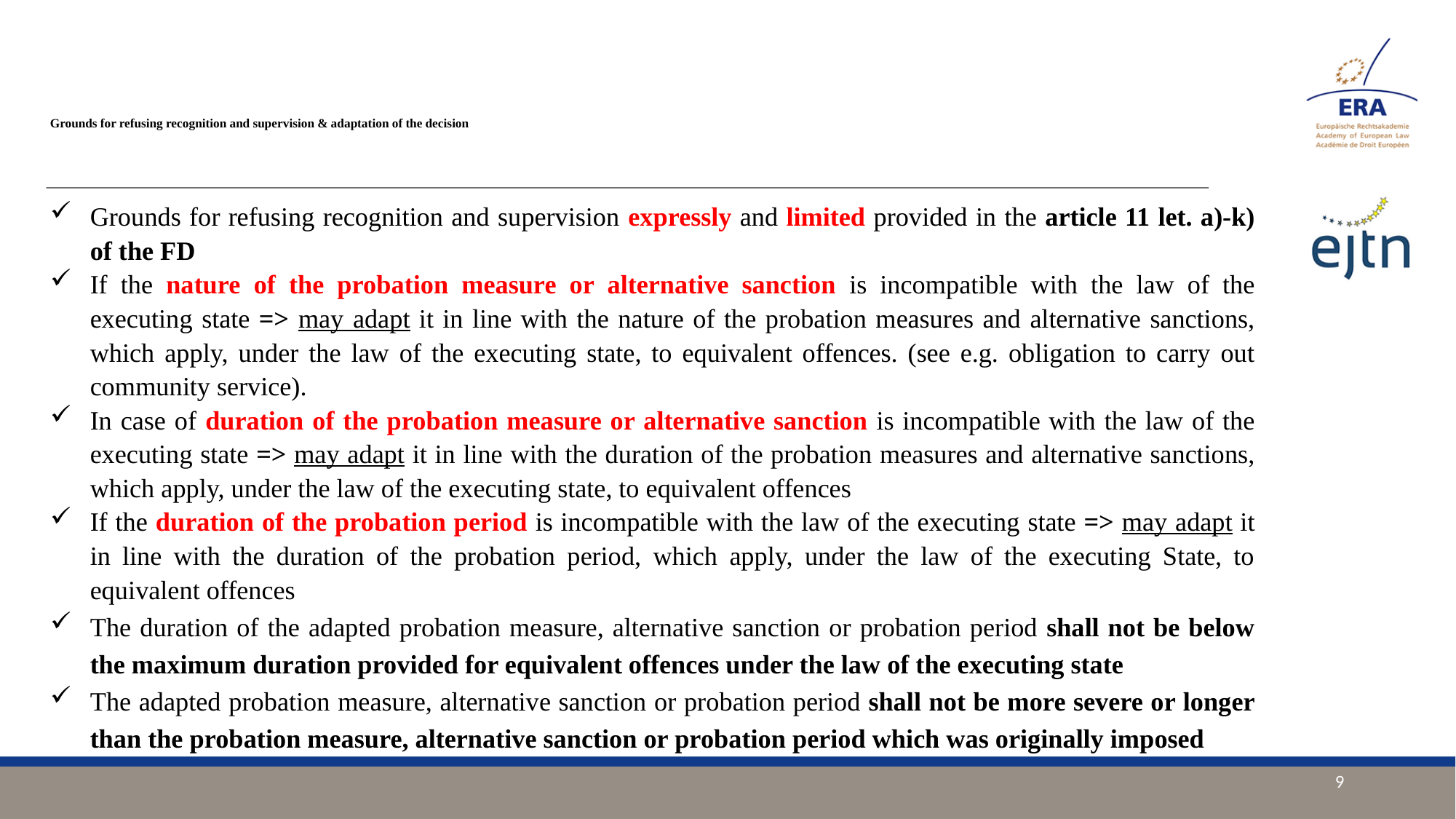

# Grounds for refusing recognition and supervision & adaptation of the decision
Grounds for refusing recognition and supervision expressly and limited provided in the article 11 let. a)-k) of the FD
If the nature of the probation measure or alternative sanction is incompatible with the law of the executing state => may adapt it in line with the nature of the probation measures and alternative sanctions, which apply, under the law of the executing state, to equivalent offences. (see e.g. obligation to carry out community service).
In case of duration of the probation measure or alternative sanction is incompatible with the law of the executing state => may adapt it in line with the duration of the probation measures and alternative sanctions, which apply, under the law of the executing state, to equivalent offences
If the duration of the probation period is incompatible with the law of the executing state => may adapt it in line with the duration of the probation period, which apply, under the law of the executing State, to equivalent offences
The duration of the adapted probation measure, alternative sanction or probation period shall not be below the maximum duration provided for equivalent offences under the law of the executing state
The adapted probation measure, alternative sanction or probation period shall not be more severe or longer than the probation measure, alternative sanction or probation period which was originally imposed

9